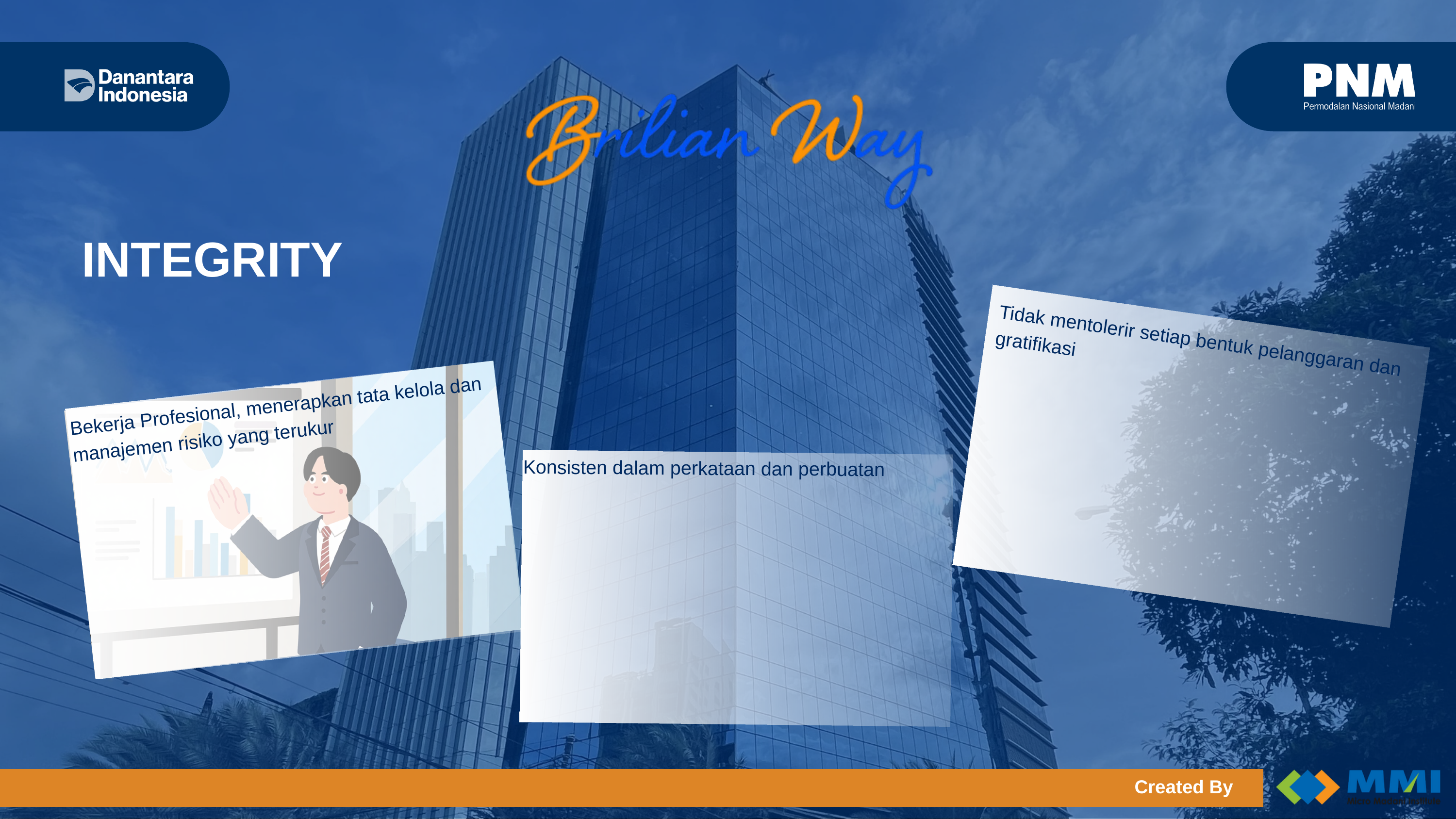

INTEGRITY

Tidak mentolerir setiap bentuk pelanggaran dan gratifikasi

Bekerja Profesional, menerapkan tata kelola dan manajemen risiko yang terukur
Konsisten dalam perkataan dan perbuatan

Created By